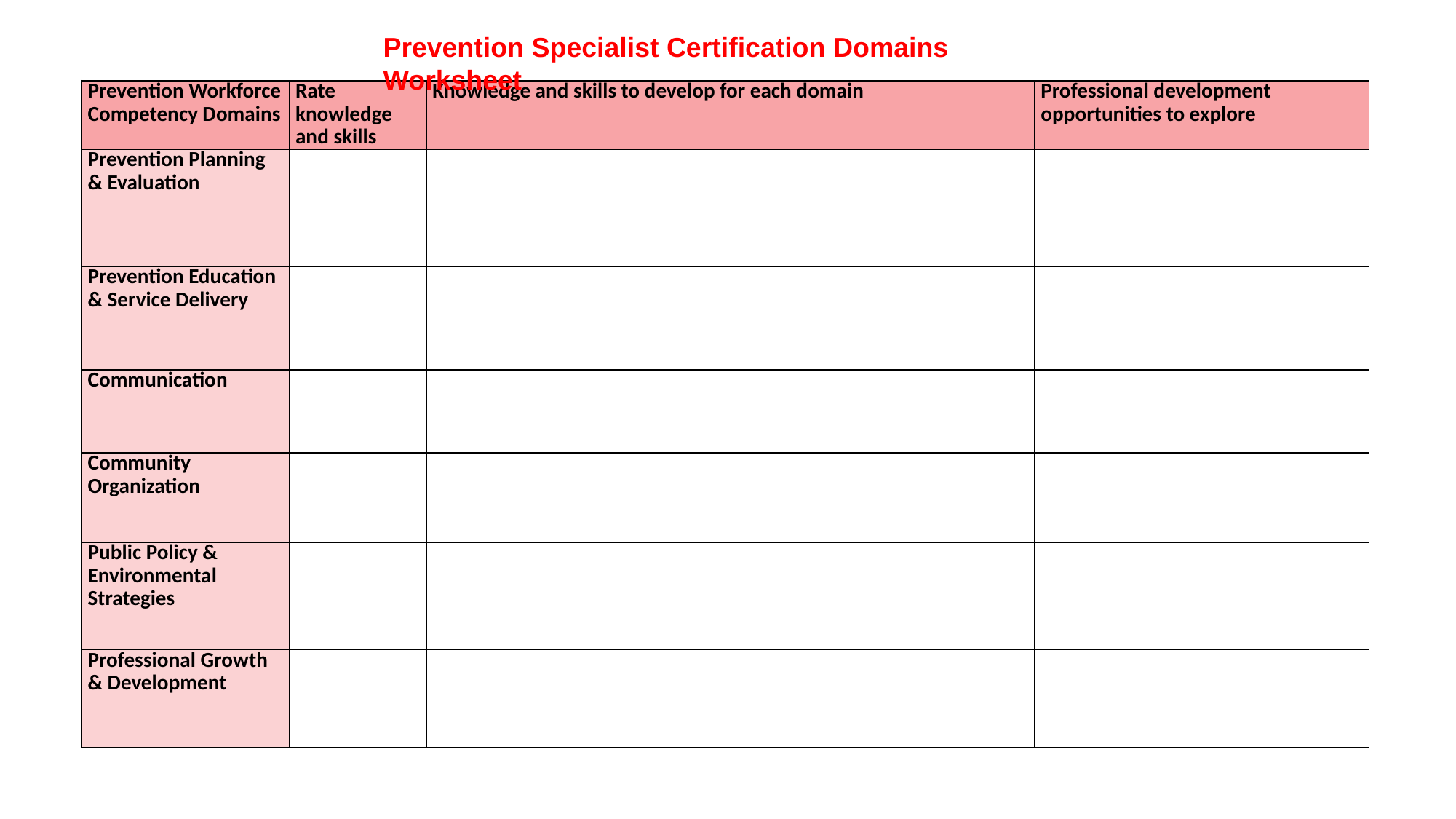

Prevention Specialist Certification Domains Worksheet
| Prevention Workforce Competency Domains | Rate knowledge and skills | Knowledge and skills to develop for each domain | Professional development opportunities to explore |
| --- | --- | --- | --- |
| Prevention Planning & Evaluation |  |  |  |
| Prevention Education & Service Delivery |  |  |  |
| Communication |  |  |  |
| Community Organization |  |  |  |
| Public Policy & Environmental Strategies |  |  |  |
| Professional Growth & Development |  |  |  |